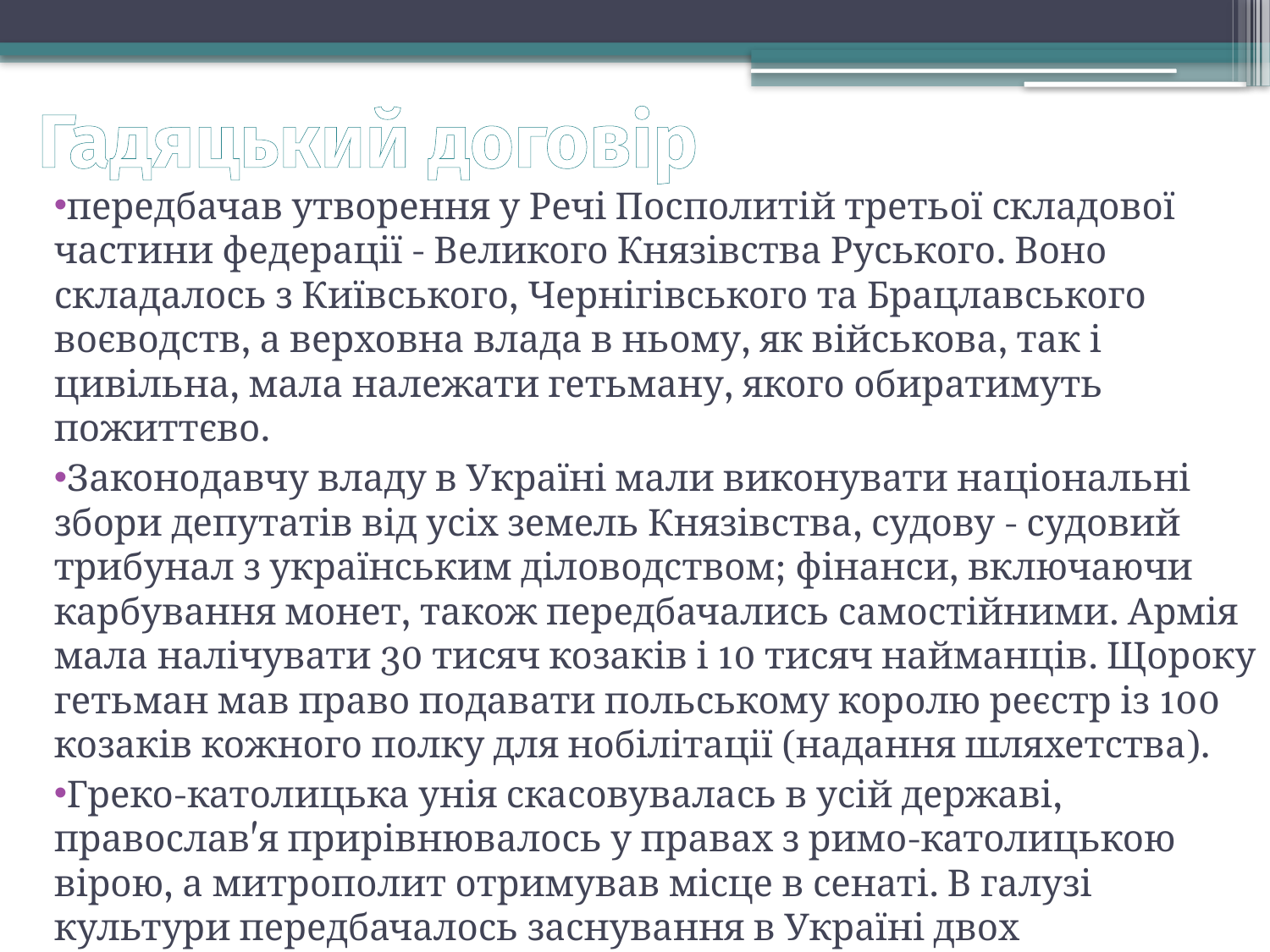

# Гадяцький договір
передбачав утворення у Речі Посполитій третьої складової частини федерації - Великого Князівства Руського. Воно складалось з Київського, Чернігівського та Брацлавського воєводств, а верховна влада в ньому, як військова, так і цивільна, мала належати гетьману, якого обиратимуть пожиттєво.
Законодавчу владу в Україні мали виконувати національні збори депутатів від усіх земель Князівства, судову - судовий трибунал з українським діловодством; фінанси, включаючи карбування монет, також передбачались самостійними. Армія мала налічувати 30 тисяч козаків і 10 тисяч найманців. Щороку гетьман мав право подавати польському королю реєстр із 100 козаків кожного полку для нобілітації (надання шляхетства).
Греко-католицька унія скасовувалась в усій державі, православ'я прирівнювалось у правах з римо-католицькою вірою, а митрополит отримував місце в сенаті. В галузі культури передбачалось заснування в Україні двох університетів, розгалуженої мережі гімназій, шкіл, друкарень.